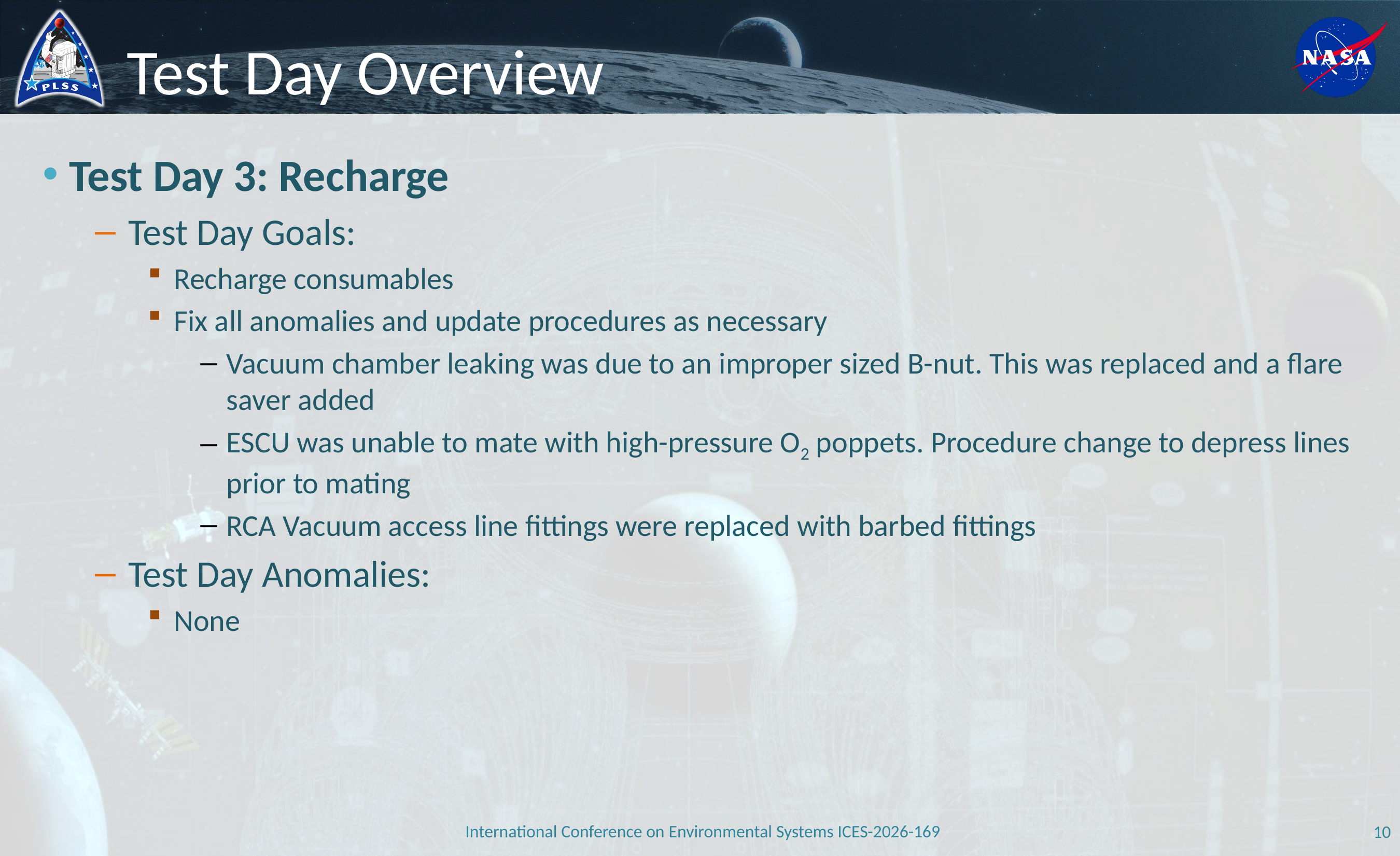

# Test Day Overview
Test Day 3: Recharge
Test Day Goals:
Recharge consumables
Fix all anomalies and update procedures as necessary
Vacuum chamber leaking was due to an improper sized B-nut. This was replaced and a flare saver added
ESCU was unable to mate with high-pressure O2 poppets. Procedure change to depress lines prior to mating
RCA Vacuum access line fittings were replaced with barbed fittings
Test Day Anomalies:
None

International Conference on Environmental Systems ICES-2026-169
10